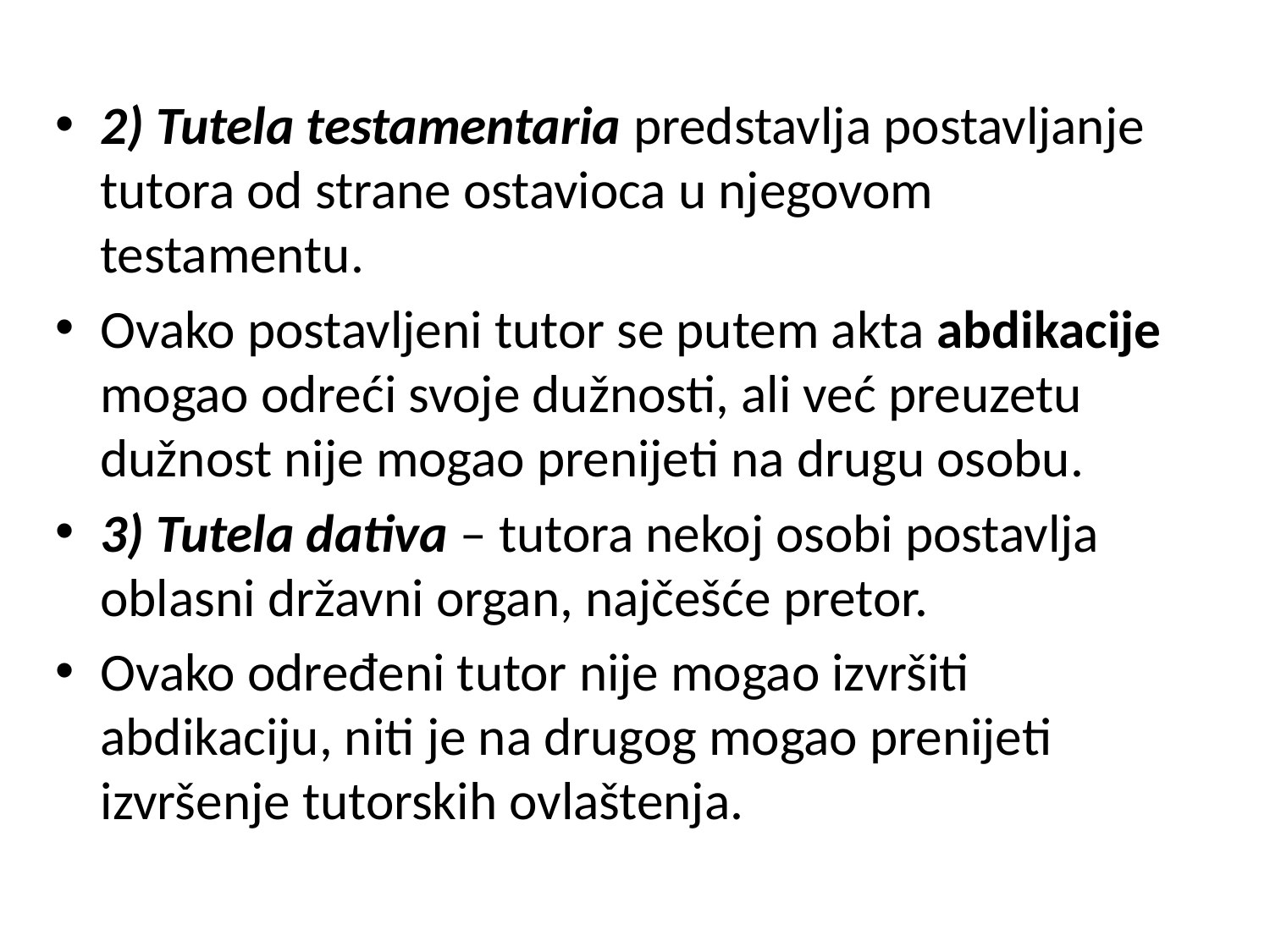

2) Tutela testamentaria predstavlja postavljanje tutora od strane ostavioca u njegovom testamentu.
Ovako postavljeni tutor se putem akta abdikacije mogao odreći svoje dužnosti, ali već preuzetu dužnost nije mogao prenijeti na drugu osobu.
3) Tutela dativa – tutora nekoj osobi postavlja oblasni državni organ, najčešće pretor.
Ovako određeni tutor nije mogao izvršiti abdikaciju, niti je na drugog mogao prenijeti izvršenje tutorskih ovlaštenja.